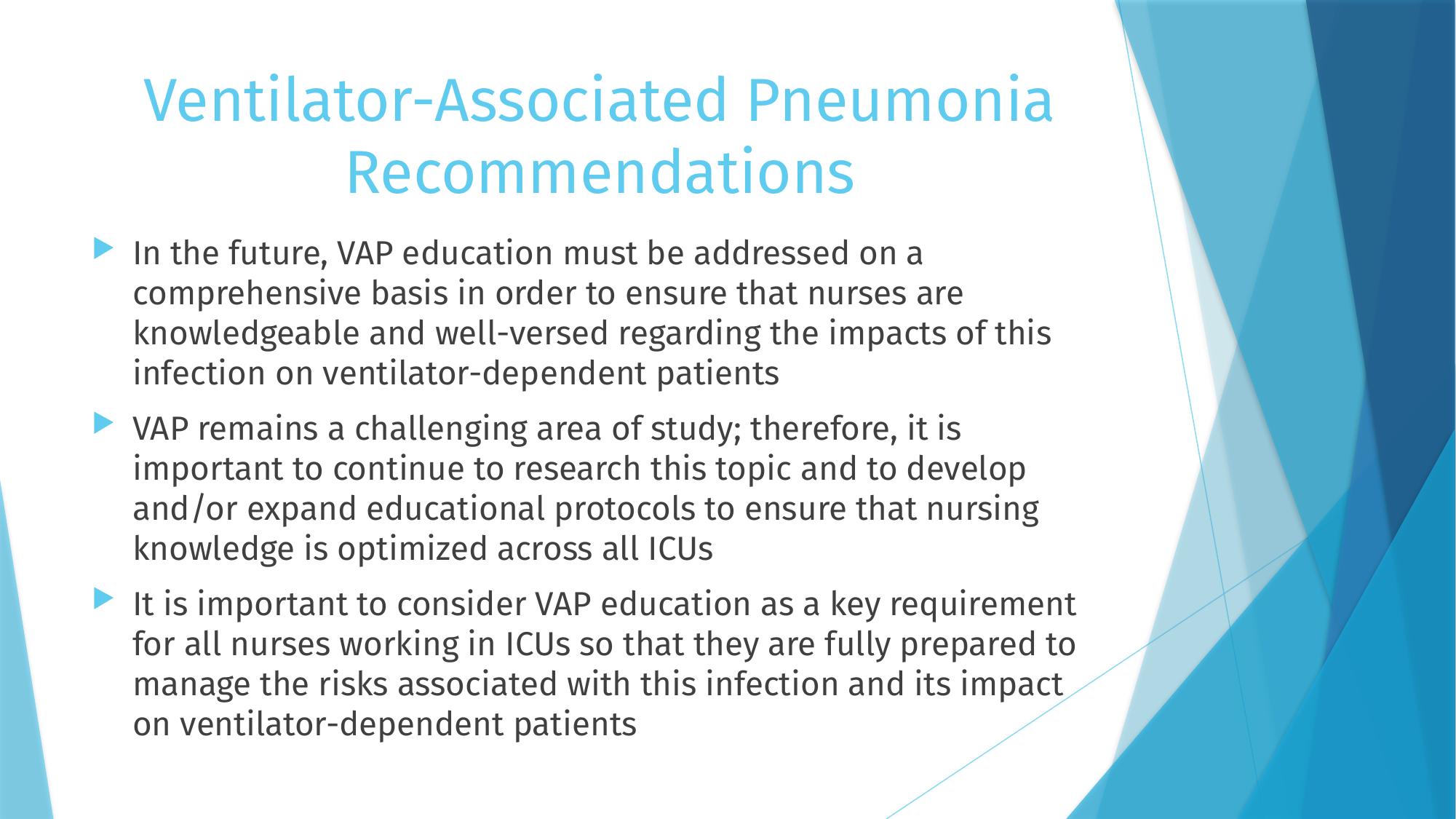

# Ventilator-Associated Pneumonia Recommendations
In the future, VAP education must be addressed on a comprehensive basis in order to ensure that nurses are knowledgeable and well-versed regarding the impacts of this infection on ventilator-dependent patients
VAP remains a challenging area of study; therefore, it is important to continue to research this topic and to develop and/or expand educational protocols to ensure that nursing knowledge is optimized across all ICUs
It is important to consider VAP education as a key requirement for all nurses working in ICUs so that they are fully prepared to manage the risks associated with this infection and its impact on ventilator-dependent patients